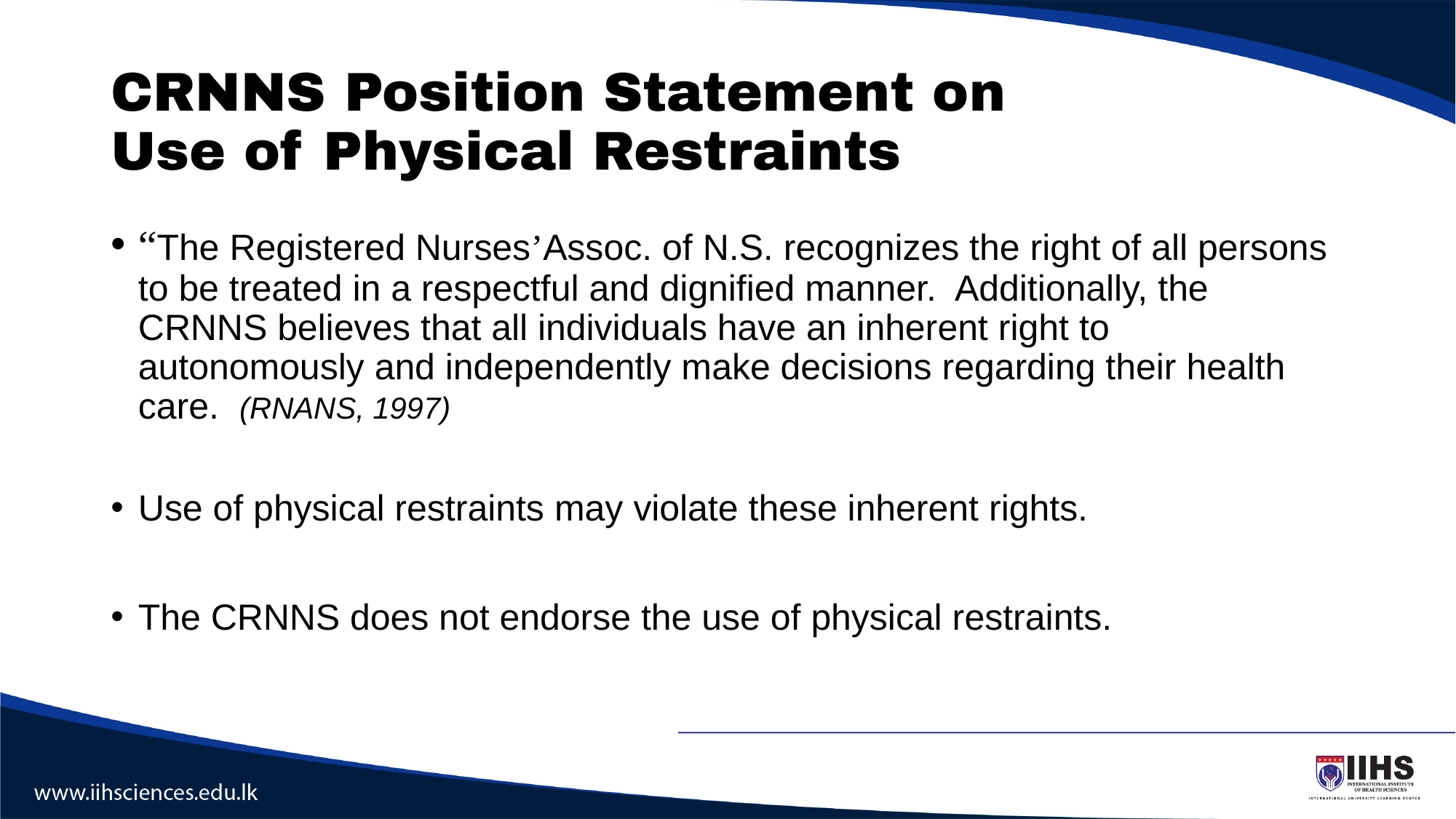

# CRNNS Position Statement on Use of Physical Restraints
“The Registered Nurses’Assoc. of N.S. recognizes the right of all persons to be treated in a respectful and dignified manner.  Additionally, the CRNNS believes that all individuals have an inherent right to autonomously and independently make decisions regarding their health care.  (RNANS, 1997)

Use of physical restraints may violate these inherent rights.

The CRNNS does not endorse the use of physical restraints.